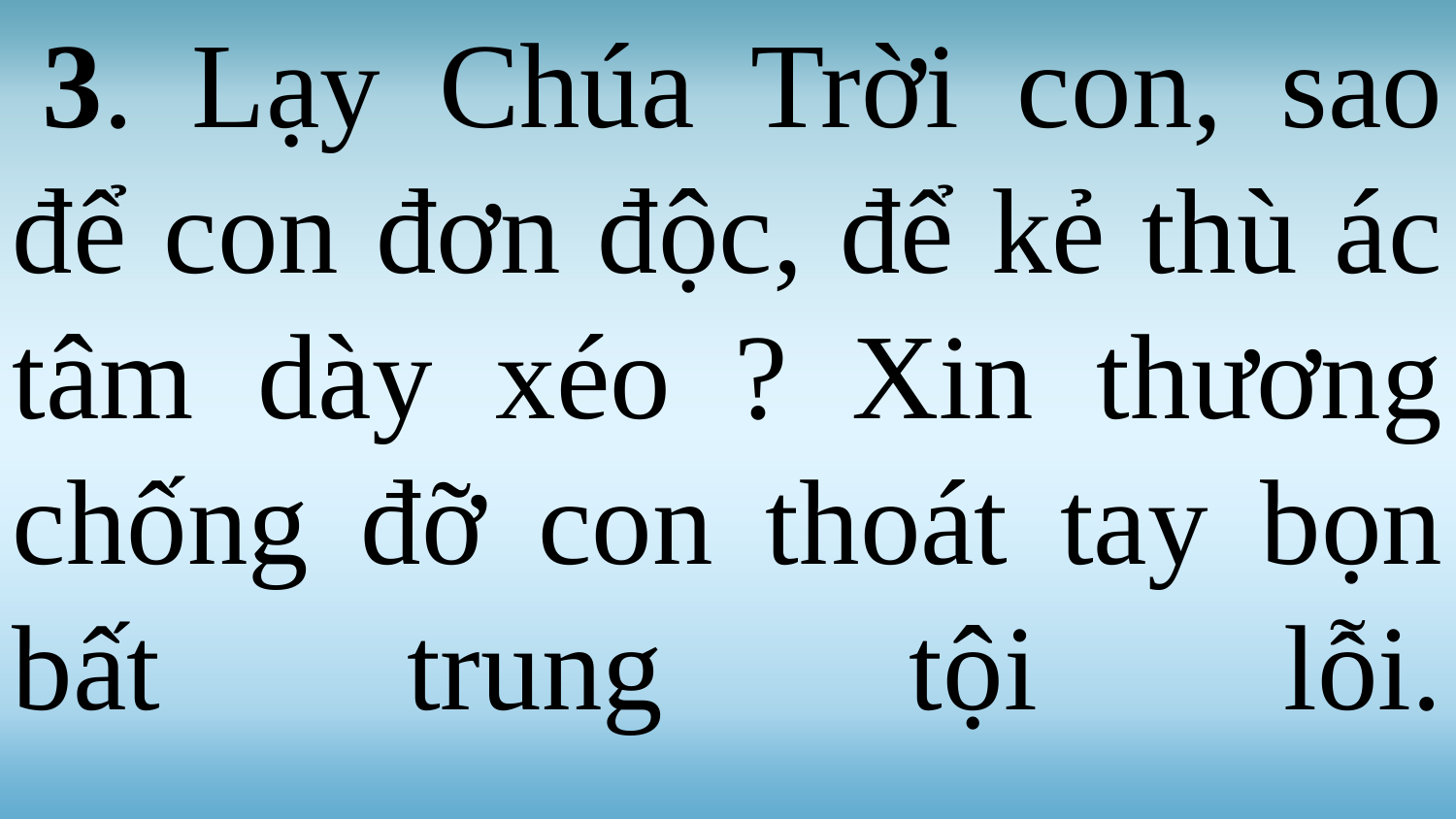

3. Lạy Chúa Trời con, sao để con đơn độc, để kẻ thù ác tâm dày xéo ? Xin thương chống đỡ con thoát tay bọn bất trung tội lỗi.